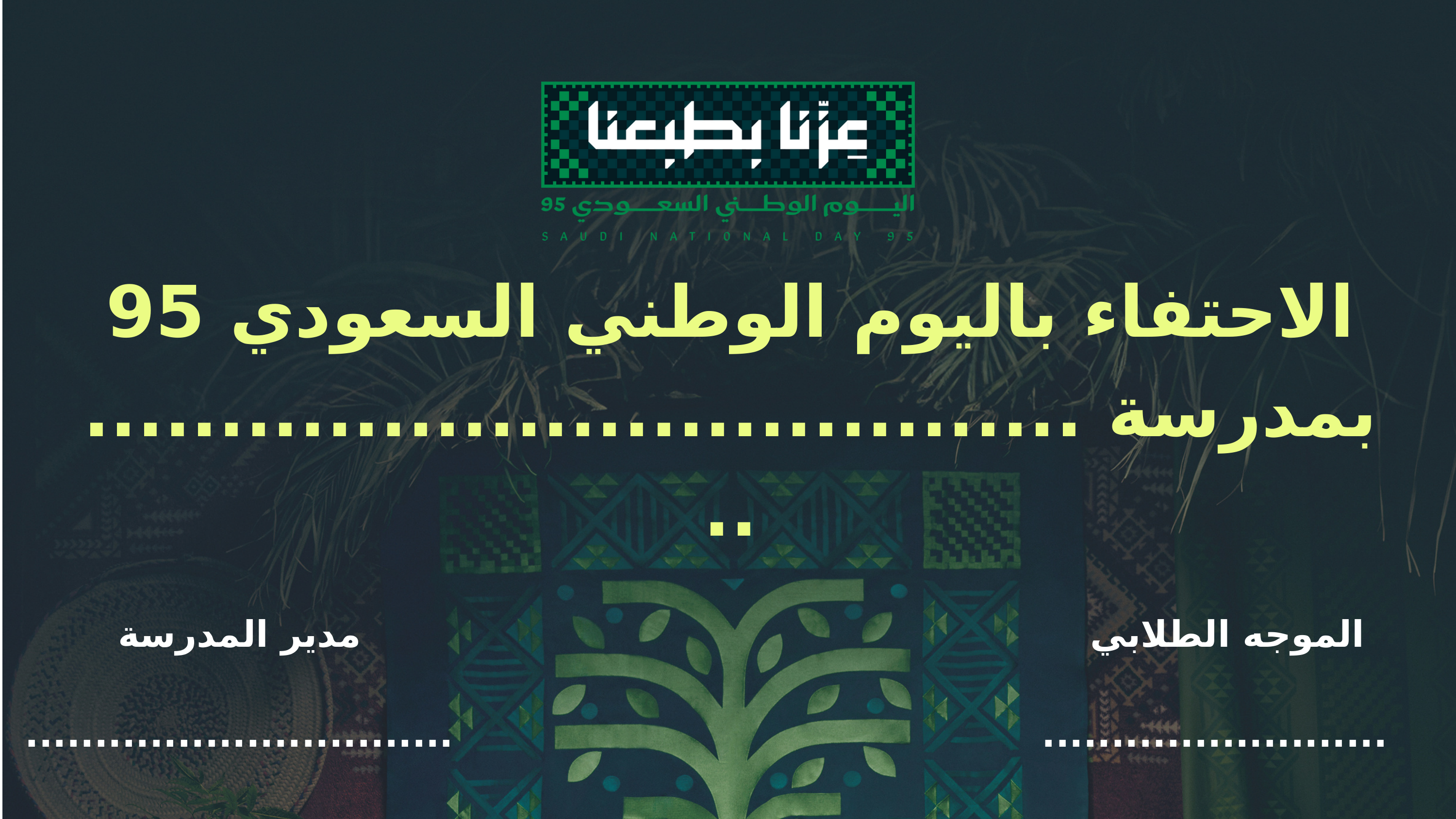

الاحتفاء باليوم الوطني السعودي 95
بمدرسة .......................................
مدير المدرسة
..................................

    الموجه الطلابي
      ............................